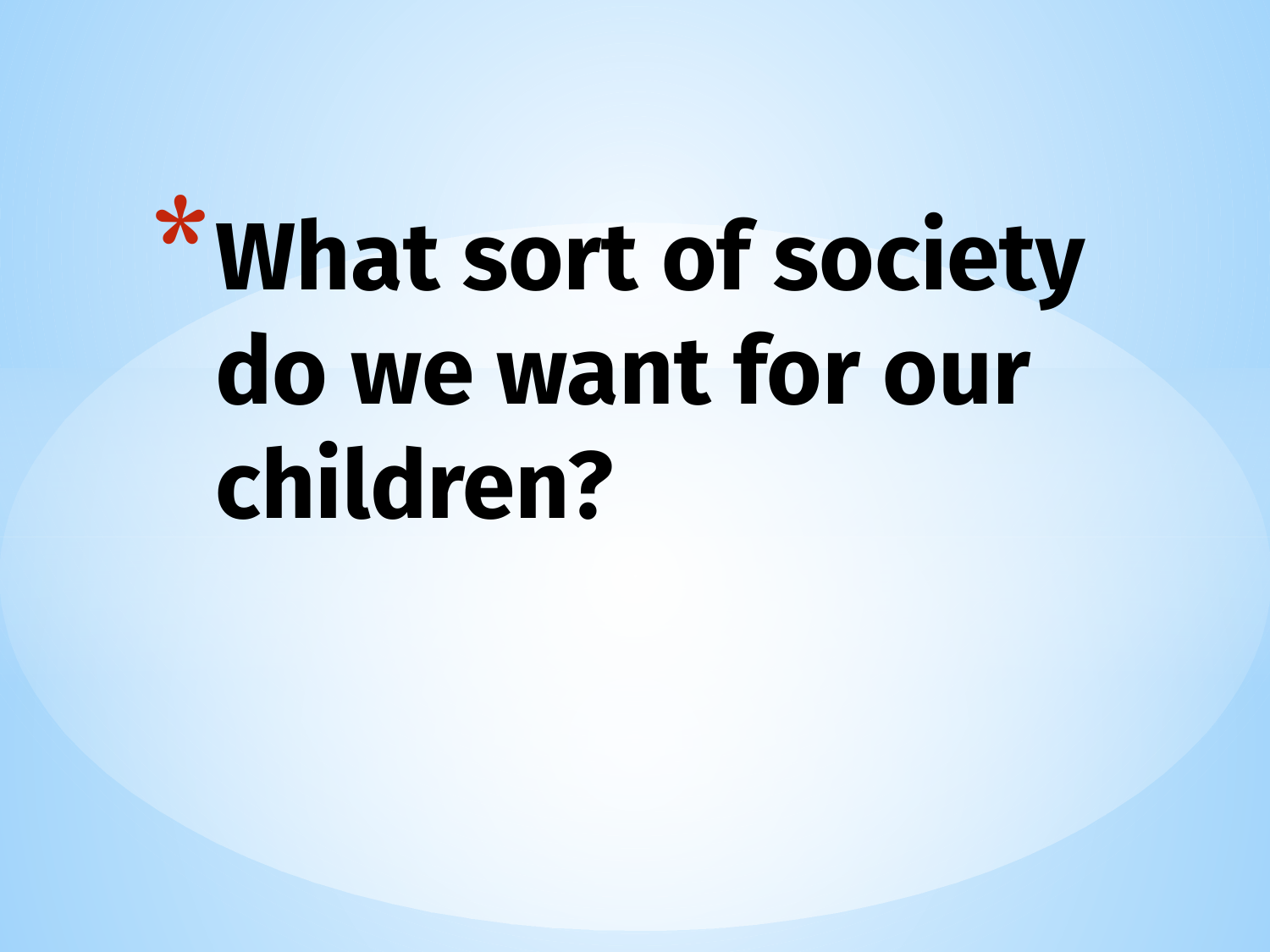

# What sort of society do we want for our children?